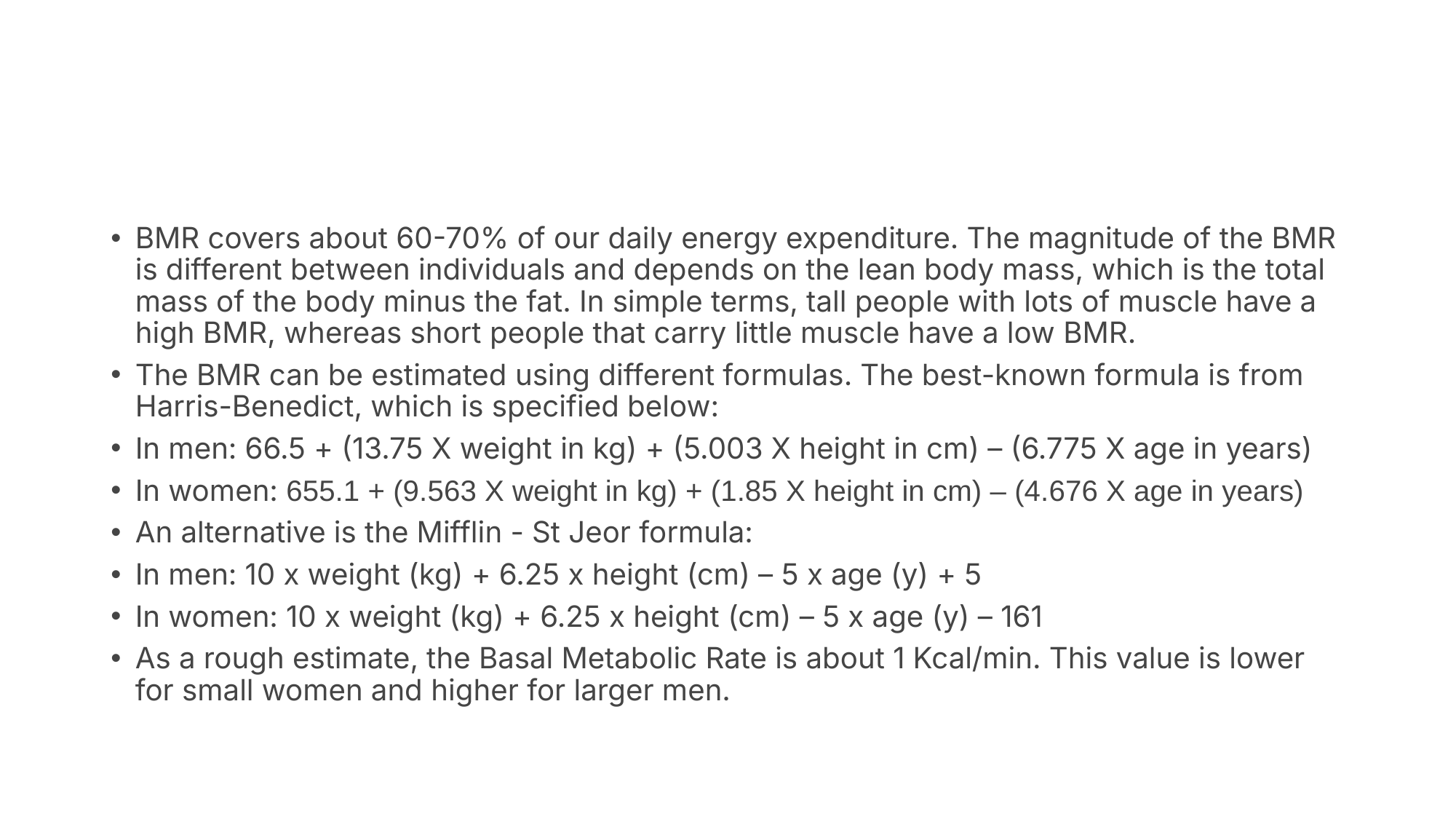

#
BMR covers about 60-70% of our daily energy expenditure. The magnitude of the BMR is different between individuals and depends on the lean body mass, which is the total mass of the body minus the fat. In simple terms, tall people with lots of muscle have a high BMR, whereas short people that carry little muscle have a low BMR.
The BMR can be estimated using different formulas. The best-known formula is from Harris-Benedict, which is specified below:
In men: 66.5 + (13.75 X weight in kg) + (5.003 X height in cm) – (6.775 X age in years)
In women: 655.1 + (9.563 X weight in kg) + (1.85 X height in cm) – (4.676 X age in years)
An alternative is the Mifflin - St Jeor formula:
In men: 10 x weight (kg) + 6.25 x height (cm) – 5 x age (y) + 5
In women: 10 x weight (kg) + 6.25 x height (cm) – 5 x age (y) – 161
As a rough estimate, the Basal Metabolic Rate is about 1 Kcal/min. This value is lower for small women and higher for larger men.